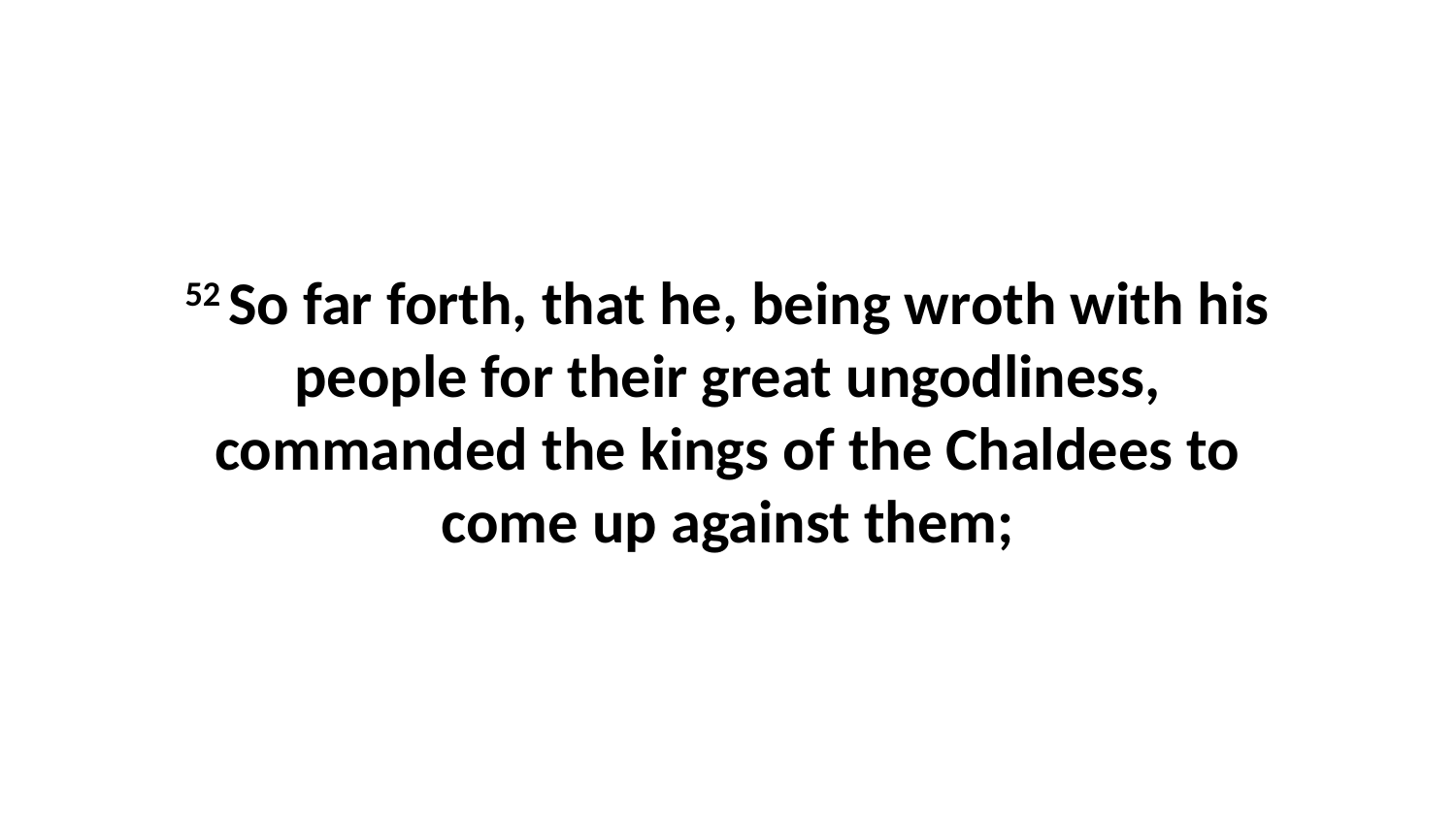

52 So far forth, that he, being wroth with his people for their great ungodliness, commanded the kings of the Chaldees to come up against them;